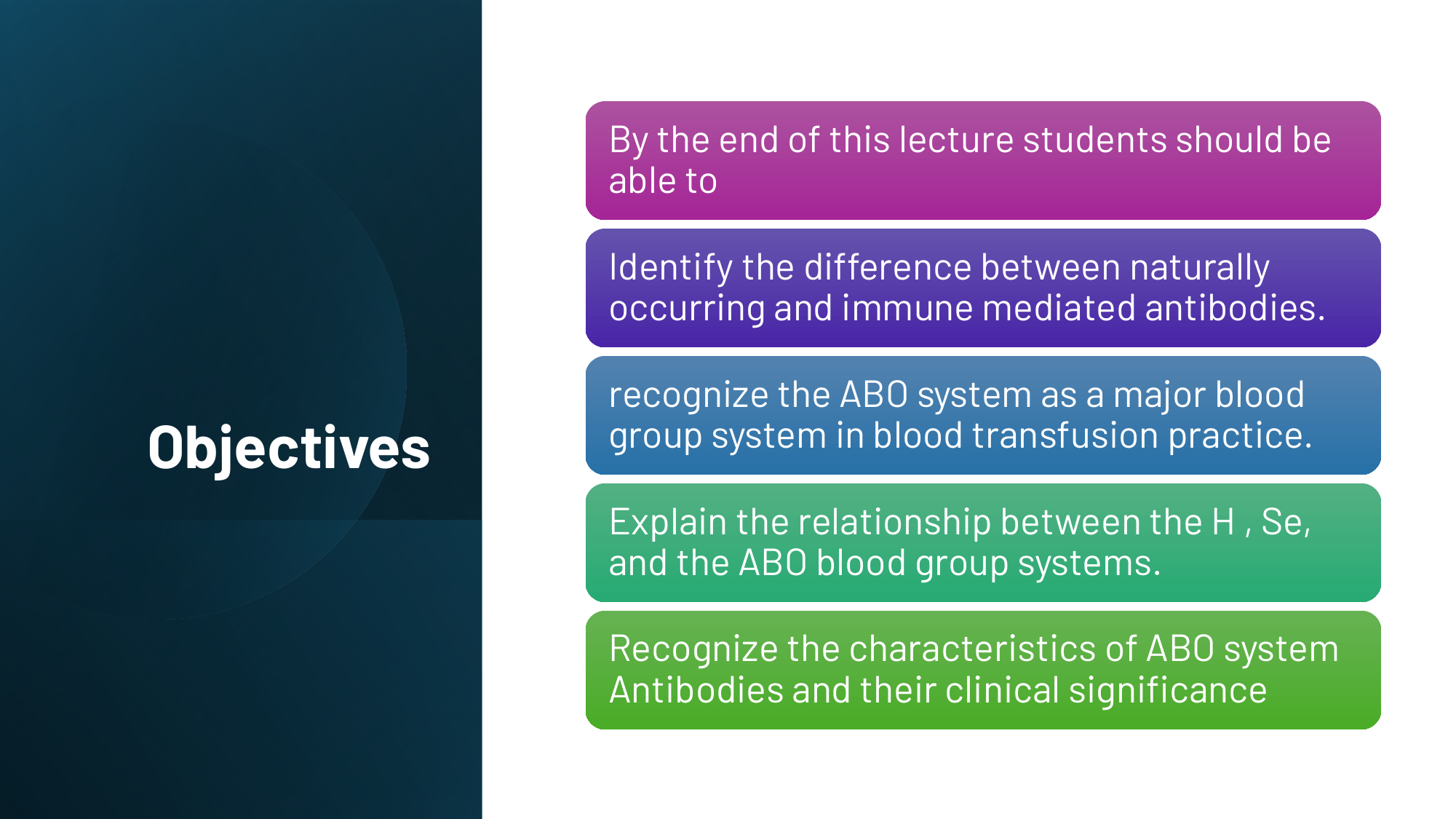

By the end of this lecture students should be able to
Identify the difference between naturally occurring and immune mediated antibodies.
recognize the ABO system as a major blood group system in blood transfusion practice.
Explain the relationship between the H , Se, and the ABO blood group systems.
Recognize the characteristics of ABO system Antibodies and their clinical significance

# Objectives